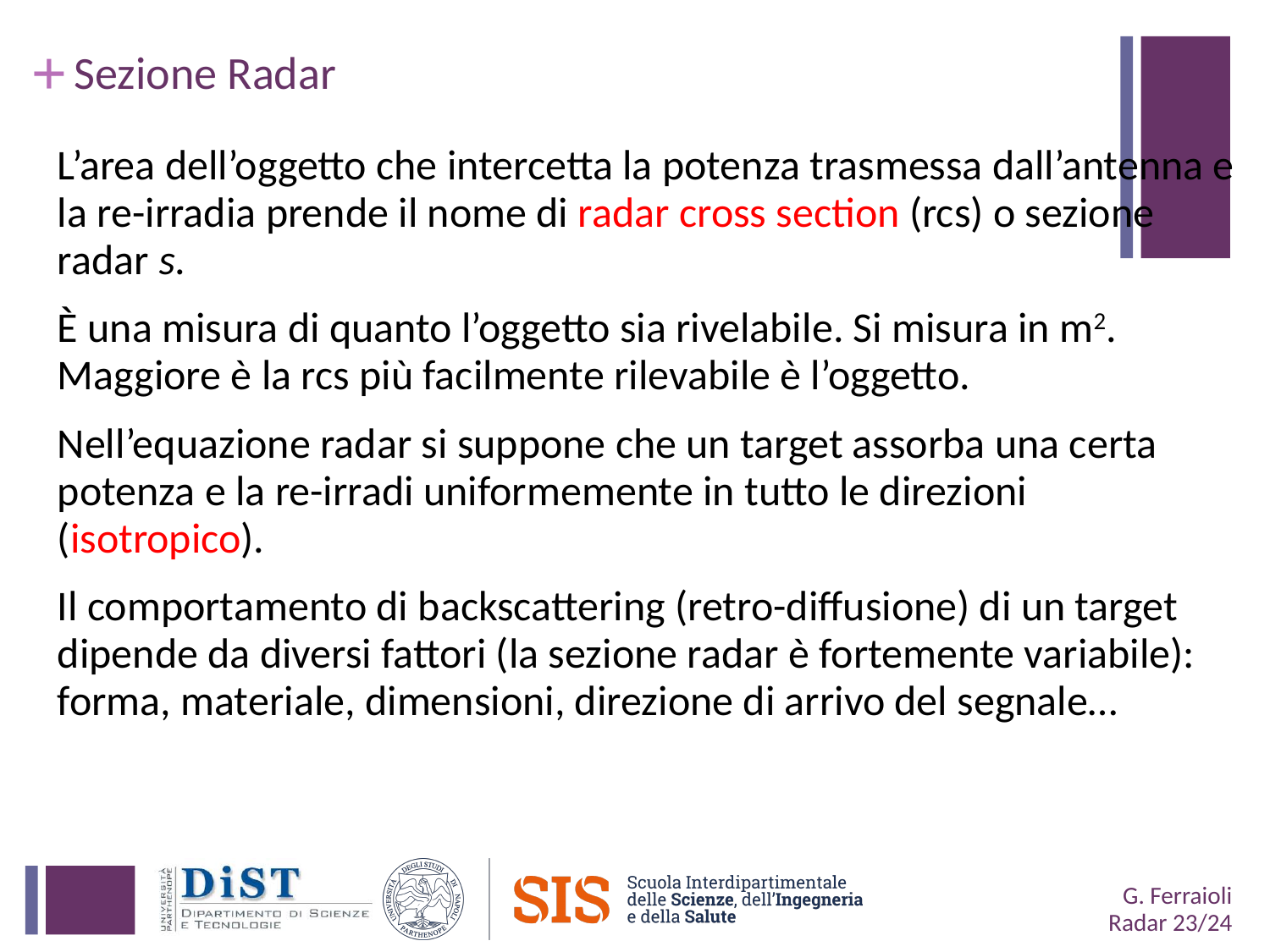

# Sezione Radar
L’area dell’oggetto che intercetta la potenza trasmessa dall’antenna e la re-irradia prende il nome di radar cross section (rcs) o sezione radar s.
È una misura di quanto l’oggetto sia rivelabile. Si misura in m2. Maggiore è la rcs più facilmente rilevabile è l’oggetto.
Nell’equazione radar si suppone che un target assorba una certa potenza e la re-irradi uniformemente in tutto le direzioni (isotropico).
Il comportamento di backscattering (retro-diffusione) di un target dipende da diversi fattori (la sezione radar è fortemente variabile): forma, materiale, dimensioni, direzione di arrivo del segnale…